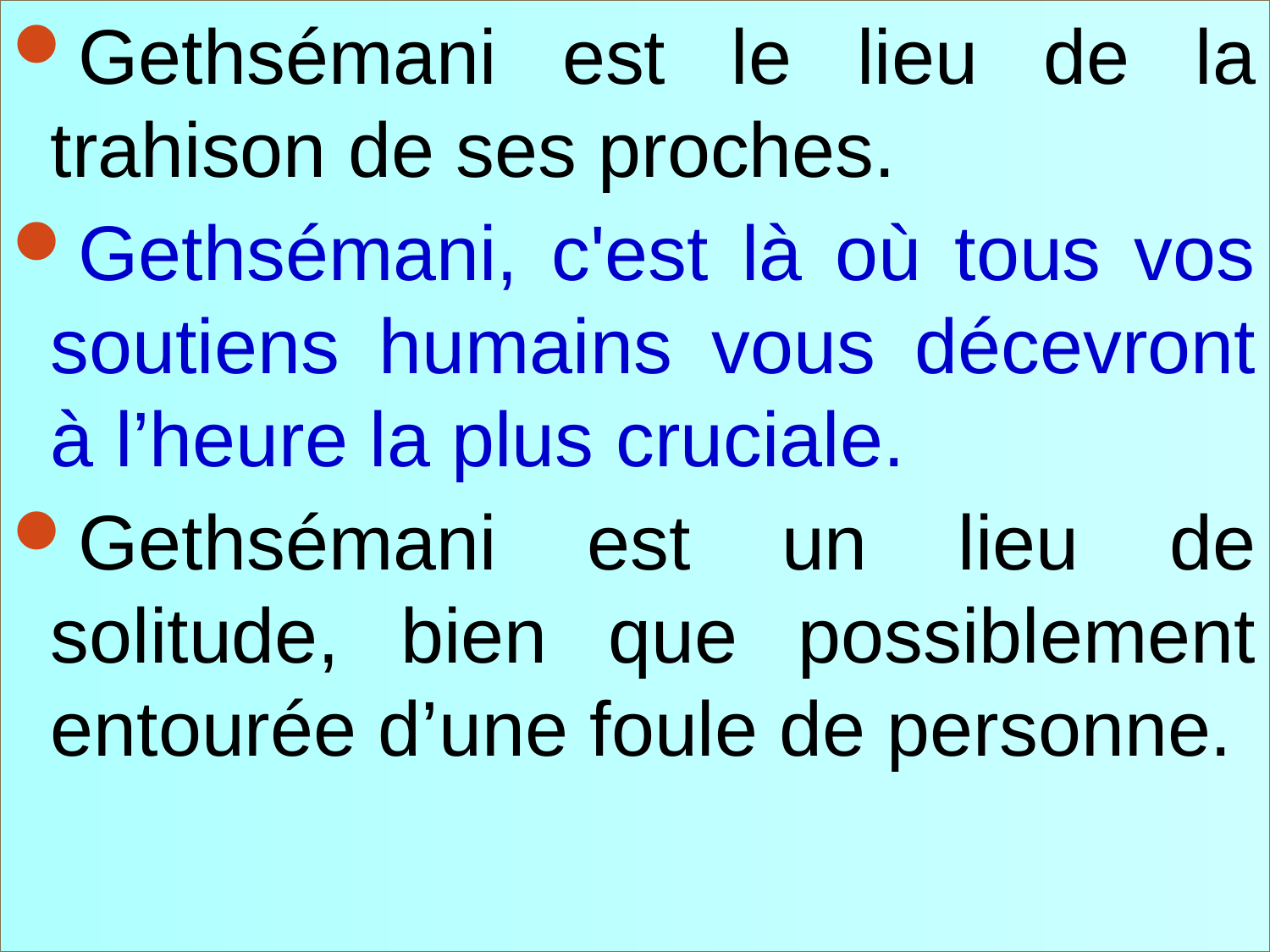

Gethsémani est le lieu de la trahison de ses proches.
Gethsémani, c'est là où tous vos soutiens humains vous décevront à l’heure la plus cruciale.
Gethsémani est un lieu de solitude, bien que possiblement entourée d’une foule de personne.